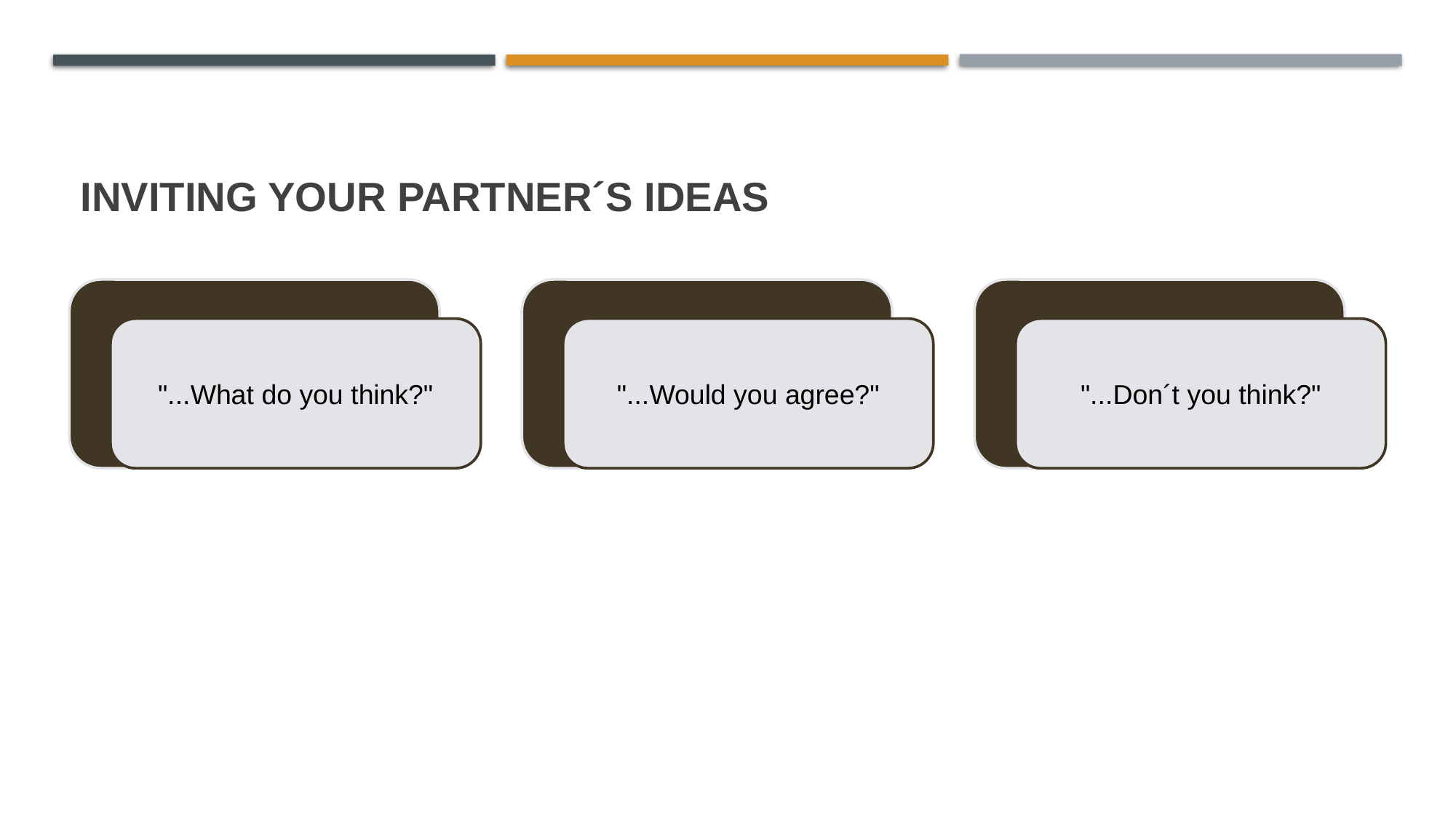

# INVITING YOUR PARTNER´S IDEAS
"...What do you think?"
"...Would you agree?"
"...Don´t you think?"